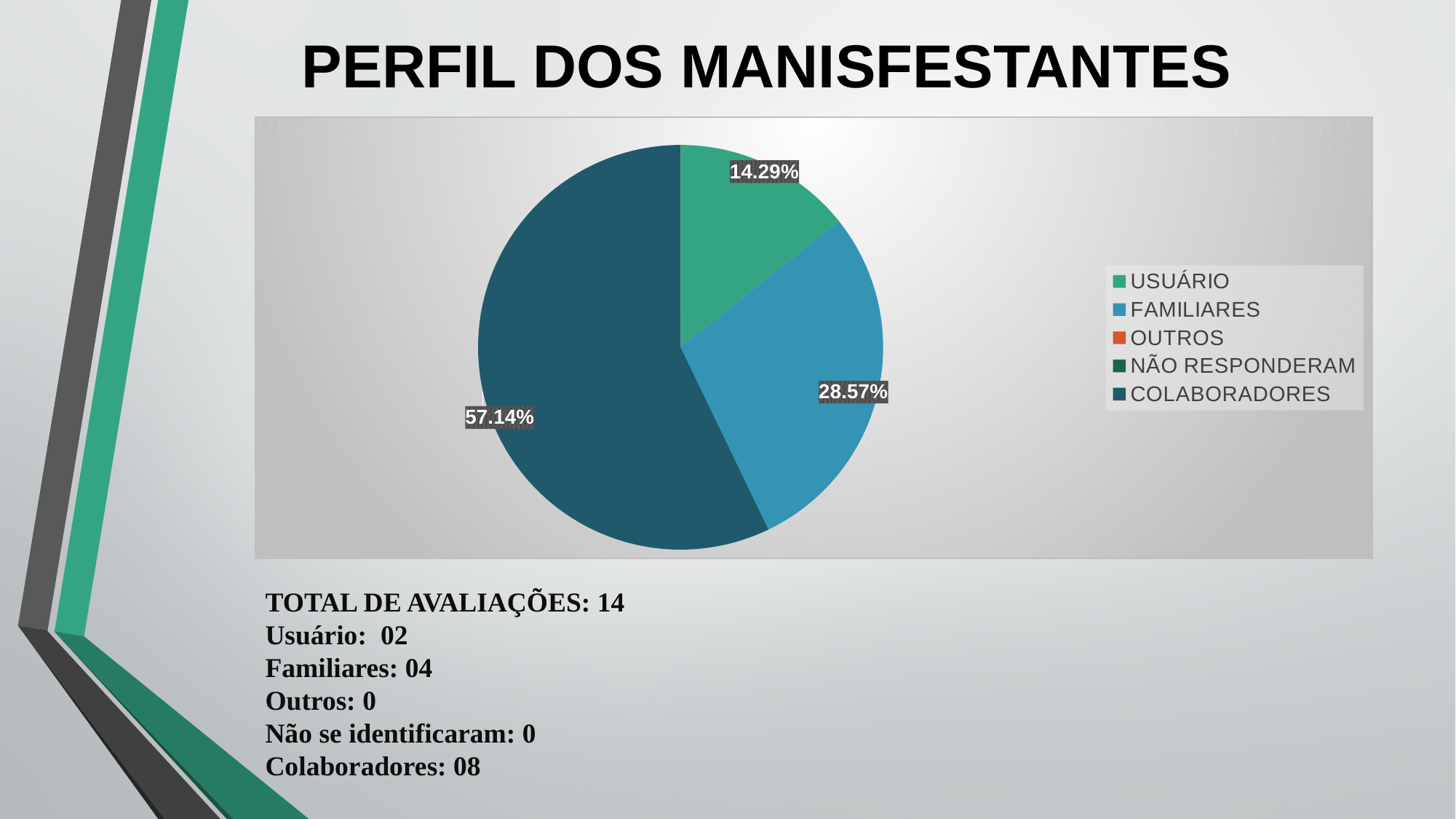

# PERFIL DOS MANISFESTANTES

### Chart

| Category | VALORES TOTAIS 60 |
|---|---|
| USUÁRIO | 2.0 |
| FAMILIARES | 4.0 |
| OUTROS | 0.0 |
| NÃO RESPONDERAM | 0.0 |
| COLABORADORES | 8.0 |
TOTAL DE AVALIAÇÕES: 14
Usuário:  02
Familiares: 04
Outros: 0
Não se identificaram: 0
Colaboradores: 08